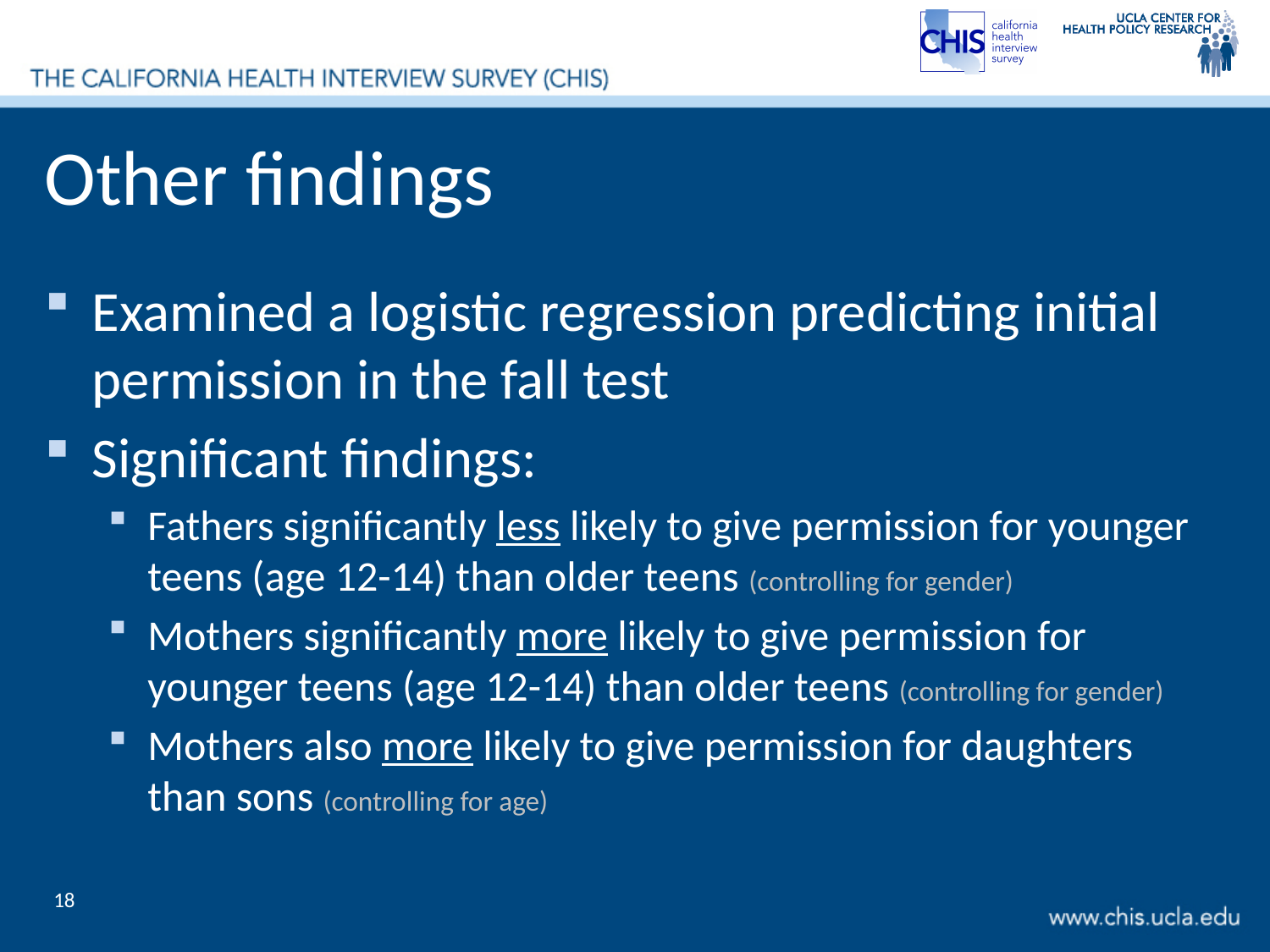

# Other findings
Examined a logistic regression predicting initial permission in the fall test
Significant findings:
Fathers significantly less likely to give permission for younger teens (age 12-14) than older teens (controlling for gender)
Mothers significantly more likely to give permission for younger teens (age 12-14) than older teens (controlling for gender)
Mothers also more likely to give permission for daughters
than sons (controlling for age)

18